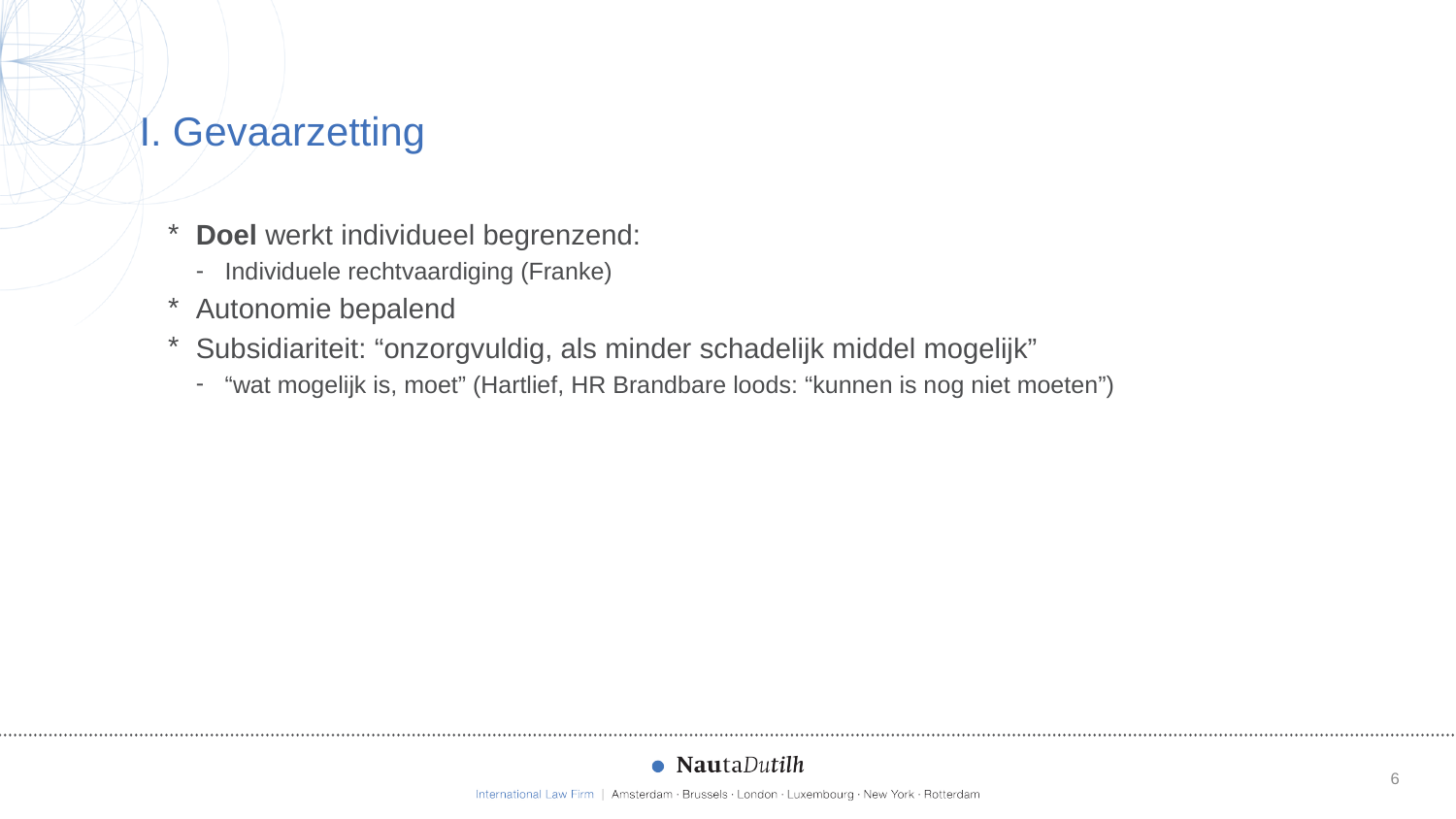

# I. Gevaarzetting
Doel werkt individueel begrenzend:
Individuele rechtvaardiging (Franke)
Autonomie bepalend
Subsidiariteit: “onzorgvuldig, als minder schadelijk middel mogelijk”
“wat mogelijk is, moet” (Hartlief, HR Brandbare loods: “kunnen is nog niet moeten”)

6